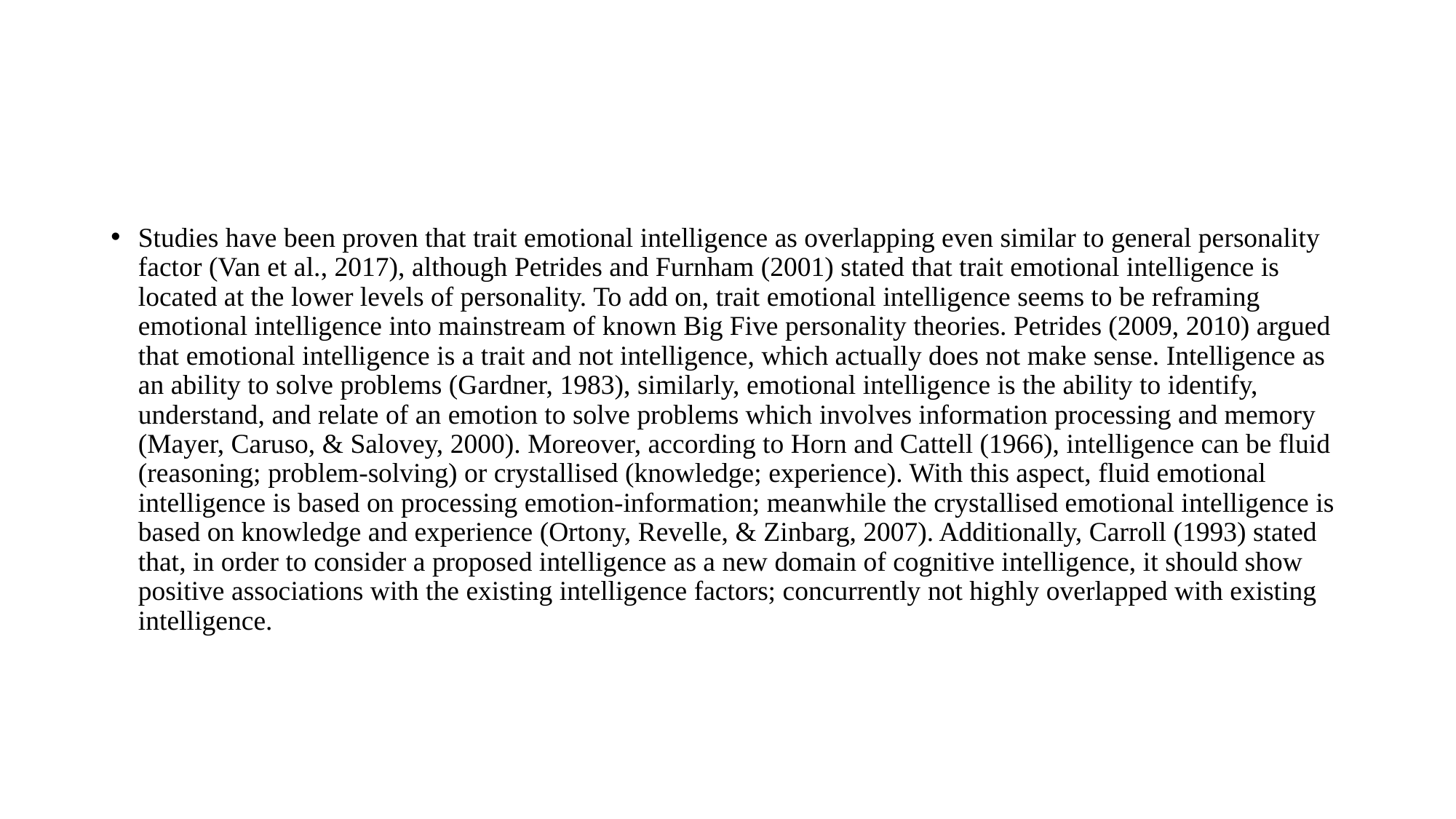

Studies have been proven that trait emotional intelligence as overlapping even similar to general personality factor (Van et al., 2017), although Petrides and Furnham (2001) stated that trait emotional intelligence is located at the lower levels of personality. To add on, trait emotional intelligence seems to be reframing emotional intelligence into mainstream of known Big Five personality theories. Petrides (2009, 2010) argued that emotional intelligence is a trait and not intelligence, which actually does not make sense. Intelligence as an ability to solve problems (Gardner, 1983), similarly, emotional intelligence is the ability to identify, understand, and relate of an emotion to solve problems which involves information processing and memory (Mayer, Caruso, & Salovey, 2000). Moreover, according to Horn and Cattell (1966), intelligence can be fluid (reasoning; problem-solving) or crystallised (knowledge; experience). With this aspect, fluid emotional intelligence is based on processing emotion-information; meanwhile the crystallised emotional intelligence is based on knowledge and experience (Ortony, Revelle, & Zinbarg, 2007). Additionally, Carroll (1993) stated that, in order to consider a proposed intelligence as a new domain of cognitive intelligence, it should show positive associations with the existing intelligence factors; concurrently not highly overlapped with existing intelligence.